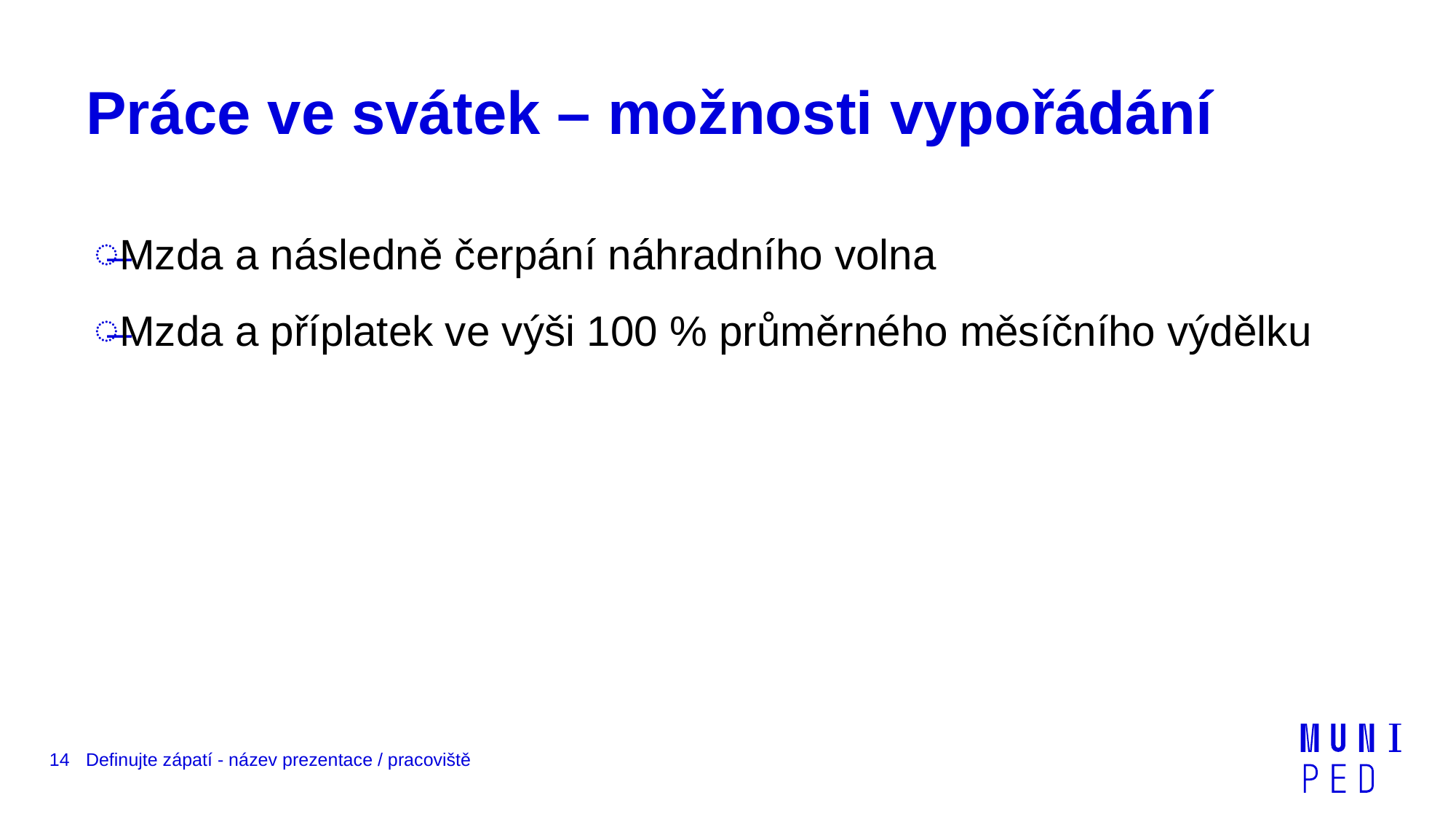

# Práce ve svátek – možnosti vypořádání
Mzda a následně čerpání náhradního volna
Mzda a příplatek ve výši 100 % průměrného měsíčního výdělku

14
Definujte zápatí - název prezentace / pracoviště